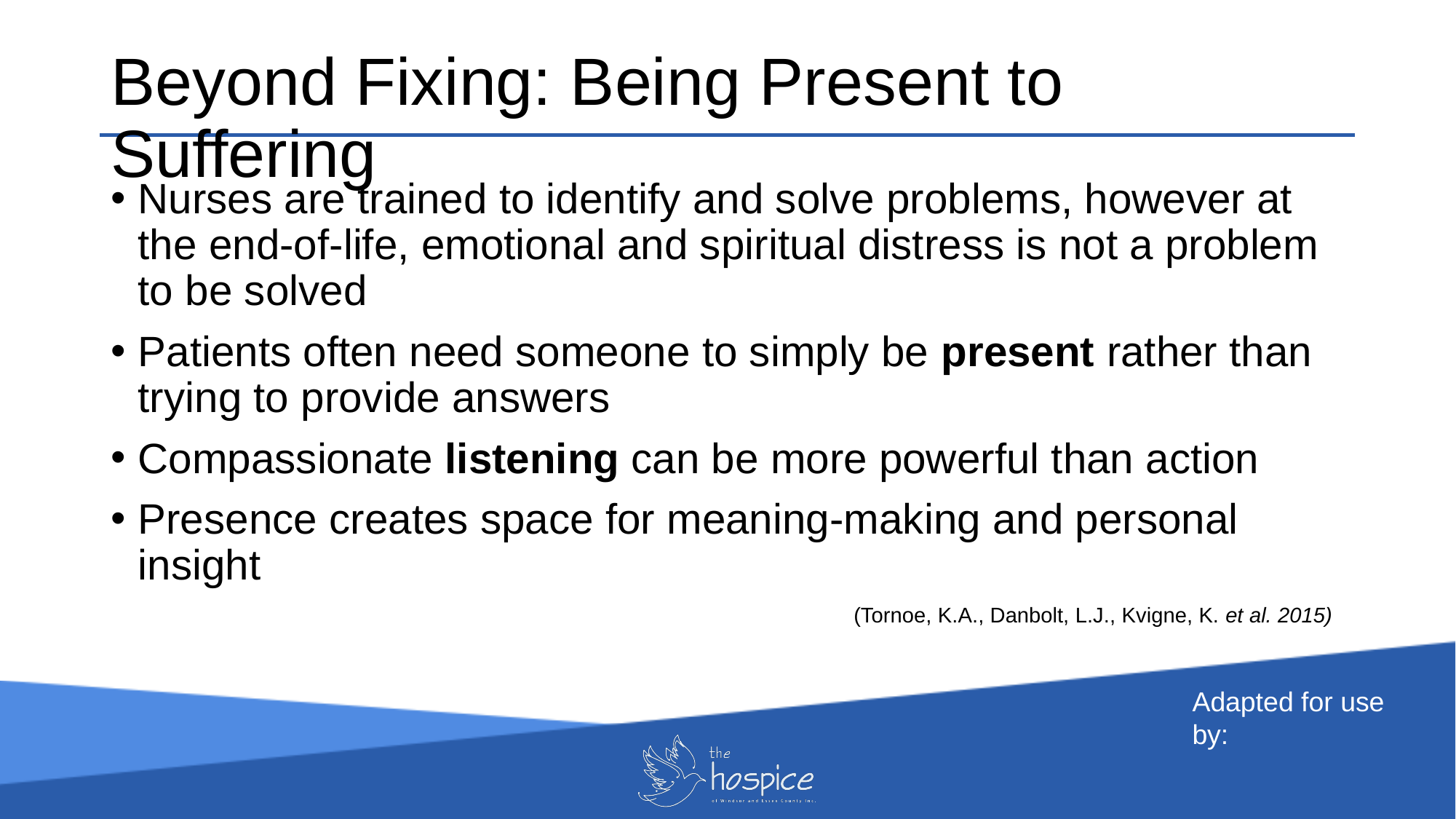

Beyond Fixing: Being Present to Suffering
Nurses are trained to identify and solve problems, however at the end-of-life, emotional and spiritual distress is not a problem to be solved
Patients often need someone to simply be present rather than trying to provide answers
Compassionate listening can be more powerful than action
Presence creates space for meaning-making and personal insight
(Tornoe, K.A., Danbolt, L.J., Kvigne, K. et al. 2015)

Adapted for use by: